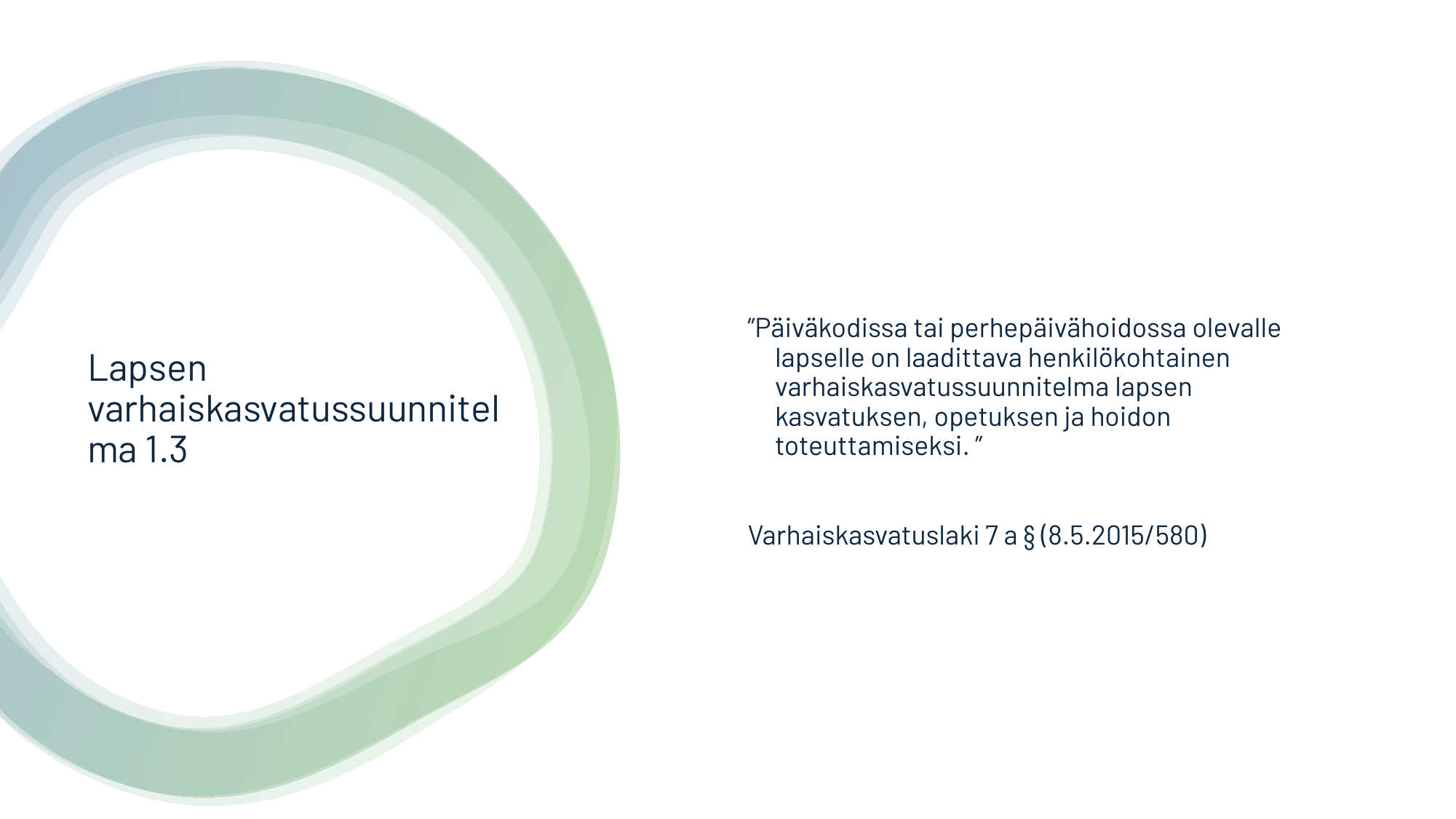

”Päiväkodissa tai perhepäivähoidossa olevalle lapselle on laadittava henkilökohtainen varhaiskasvatussuunnitelma lapsen kasvatuksen, opetuksen ja hoidon toteuttamiseksi. ”

Varhaiskasvatuslaki 7 a § (8.5.2015/580)
# Lapsen varhaiskasvatussuunnitelma 1.3